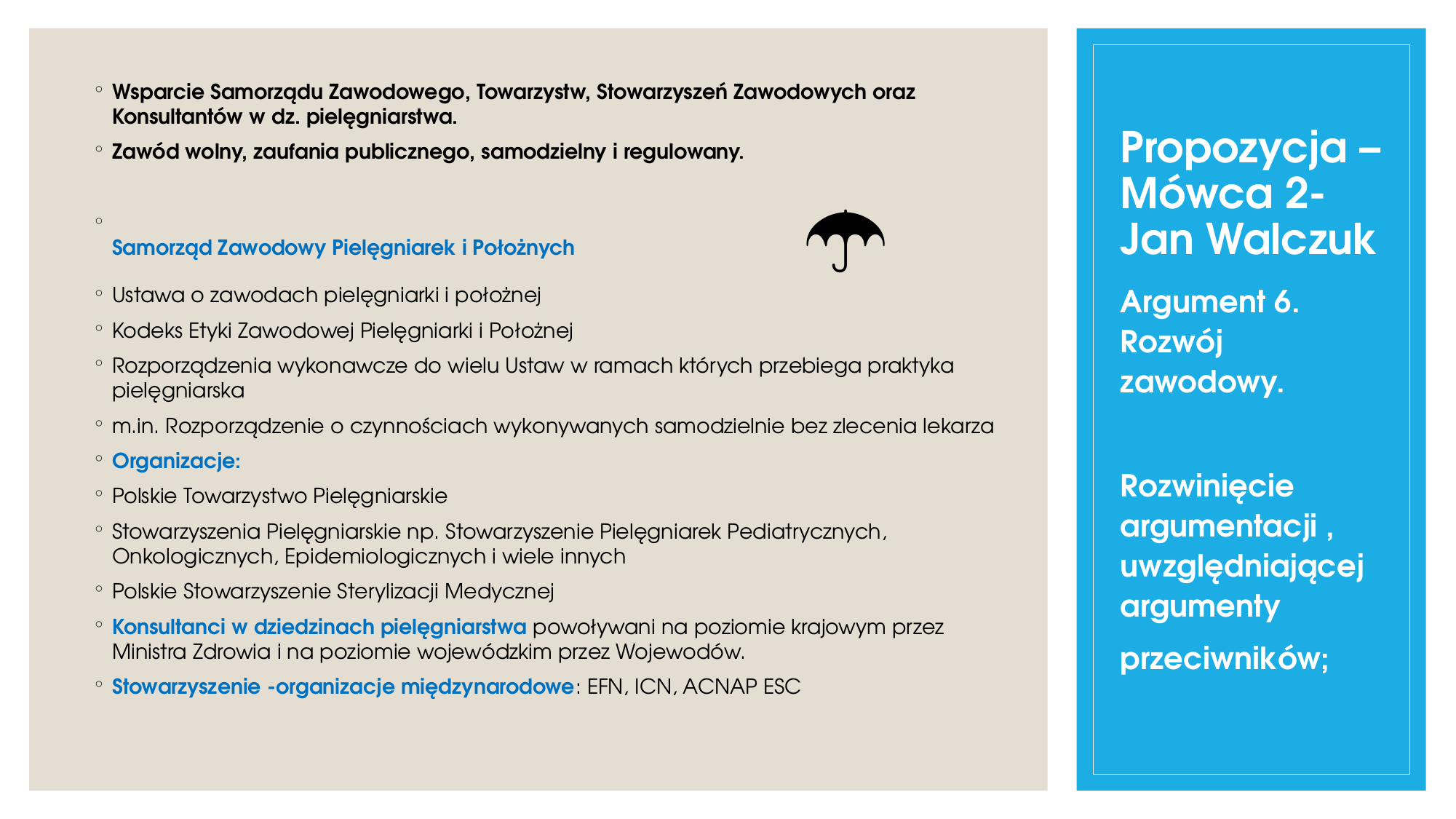

# Propozycja – Mówca 2-Jan Walczuk
Wsparcie Samorządu Zawodowego, Towarzystw, Stowarzyszeń Zawodowych oraz Konsultantów w dz. pielęgniarstwa.
Zawód wolny, zaufania publicznego, samodzielny i regulowany.
Samorząd Zawodowy Pielęgniarek i Położnych                                       ☂️
Ustawa o zawodach pielęgniarki i położnej
Kodeks Etyki Zawodowej Pielęgniarki i Położnej
Rozporządzenia wykonawcze do wielu Ustaw w ramach których przebiega praktyka pielęgniarska
m.in. Rozporządzenie o czynnościach wykonywanych samodzielnie bez zlecenia lekarza
Organizacje:
Polskie Towarzystwo Pielęgniarskie
Stowarzyszenia Pielęgniarskie np. Stowarzyszenie Pielęgniarek Pediatrycznych, Onkologicznych, Epidemiologicznych i wiele innych
Polskie Stowarzyszenie Sterylizacji Medycznej
Konsultanci w dziedzinach pielęgniarstwa powoływani na poziomie krajowym przez Ministra Zdrowia i na poziomie wojewódzkim przez Wojewodów.
Stowarzyszenie -organizacje międzynarodowe: EFN, ICN, ACNAP ESC
Argument 6. Rozwój zawodowy.

Rozwinięcie argumentacji , uwzględniającej argumenty
przeciwników;